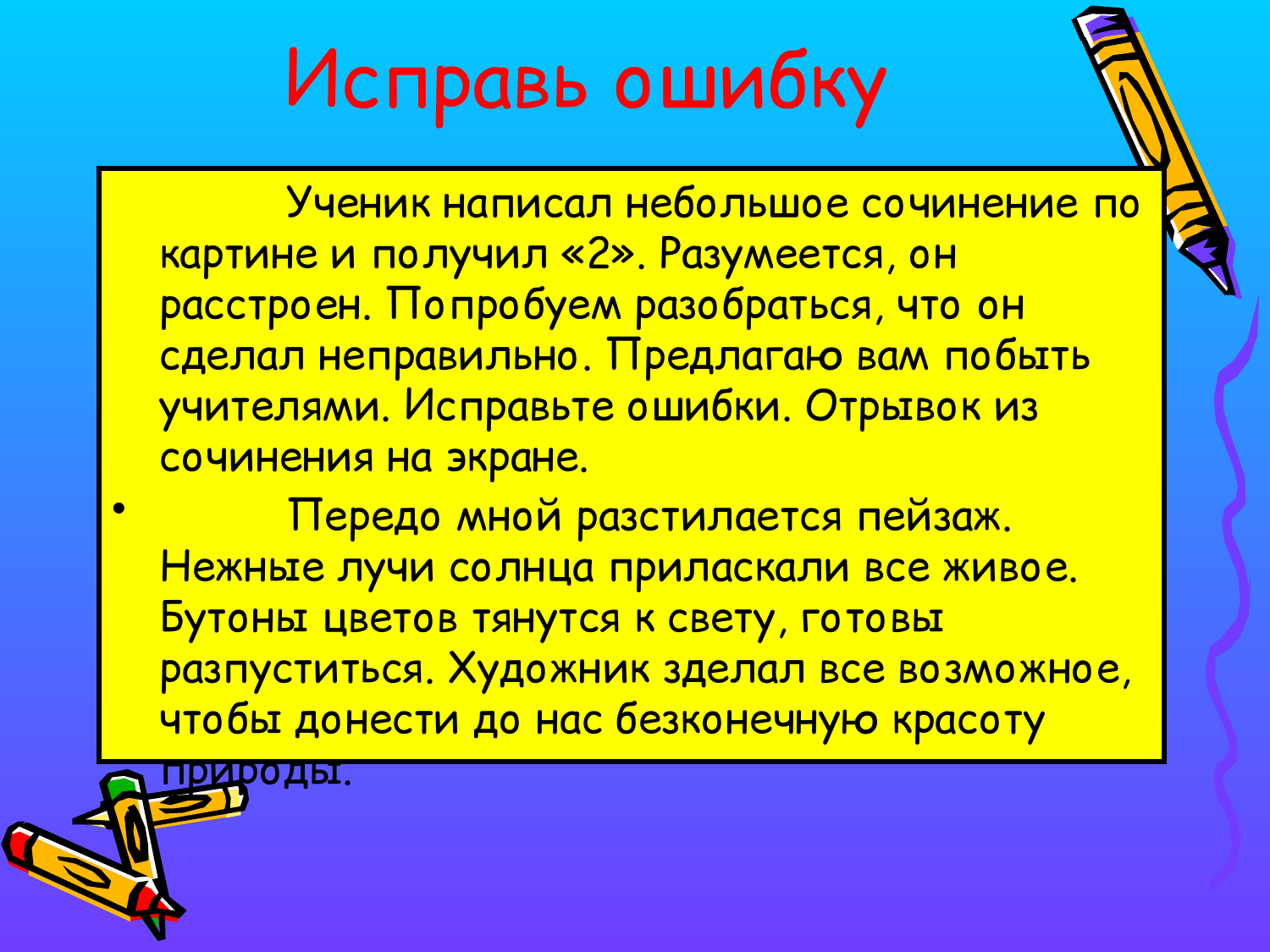

# Исправь ошибку
		Ученик написал небольшое сочинение по картине и получил «2». Разумеется, он расстроен. Попробуем разобраться, что он сделал неправильно. Предлагаю вам побыть учителями. Исправьте ошибки. Отрывок из сочинения на экране.
	Передо мной разстилается пейзаж. Нежные лучи солнца приласкали все живое. Бутоны цветов тянутся к свету, готовы разпуститься. Художник зделал все возможное, чтобы донести до нас безконечную красоту природы.